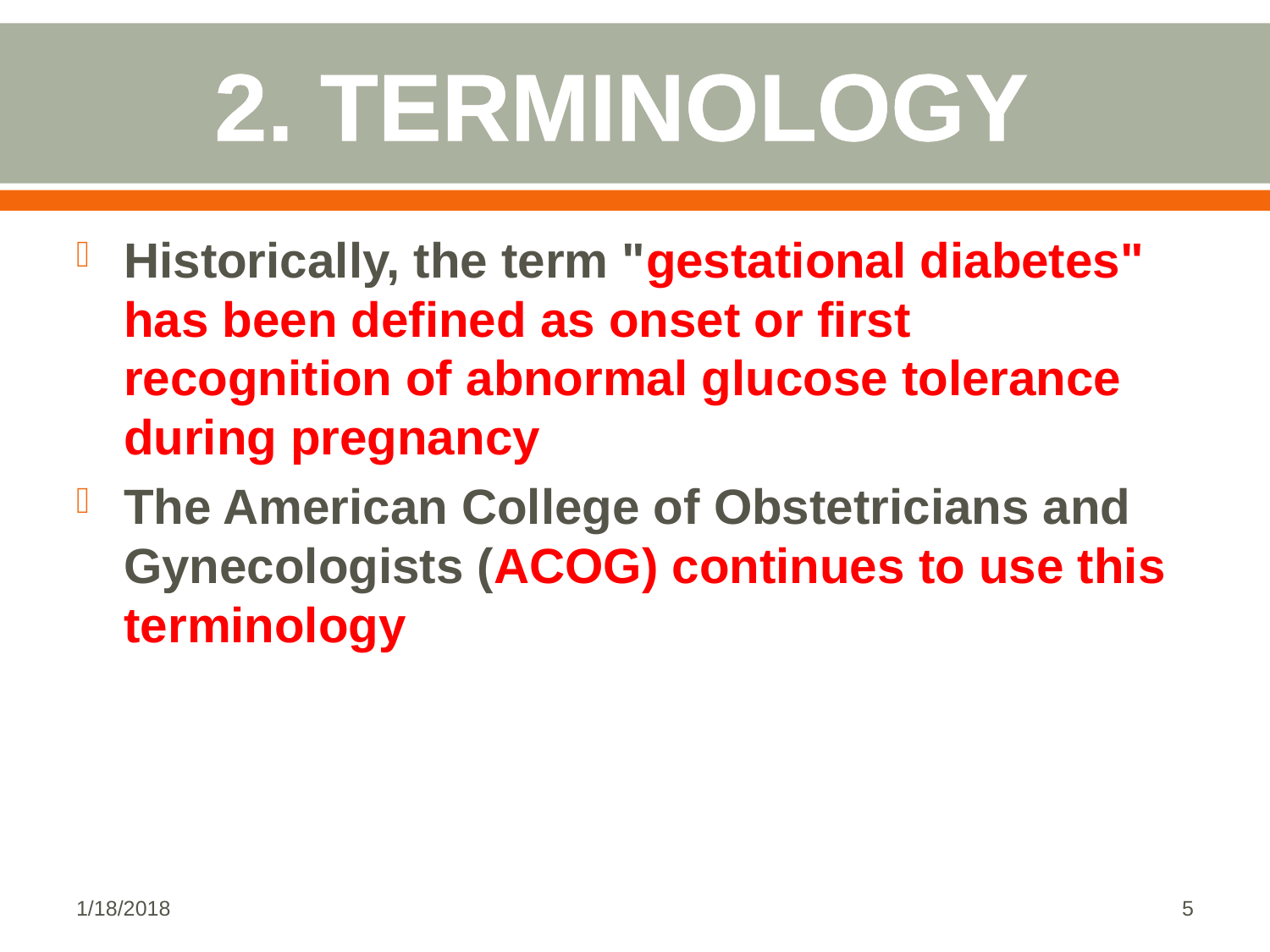

# 2. TERMINOLOGY
Historically, the term "gestational diabetes" has been defined as onset or first recognition of abnormal glucose tolerance during pregnancy
The American College of Obstetricians and Gynecologists (ACOG) continues to use this terminology
1/18/2018
5